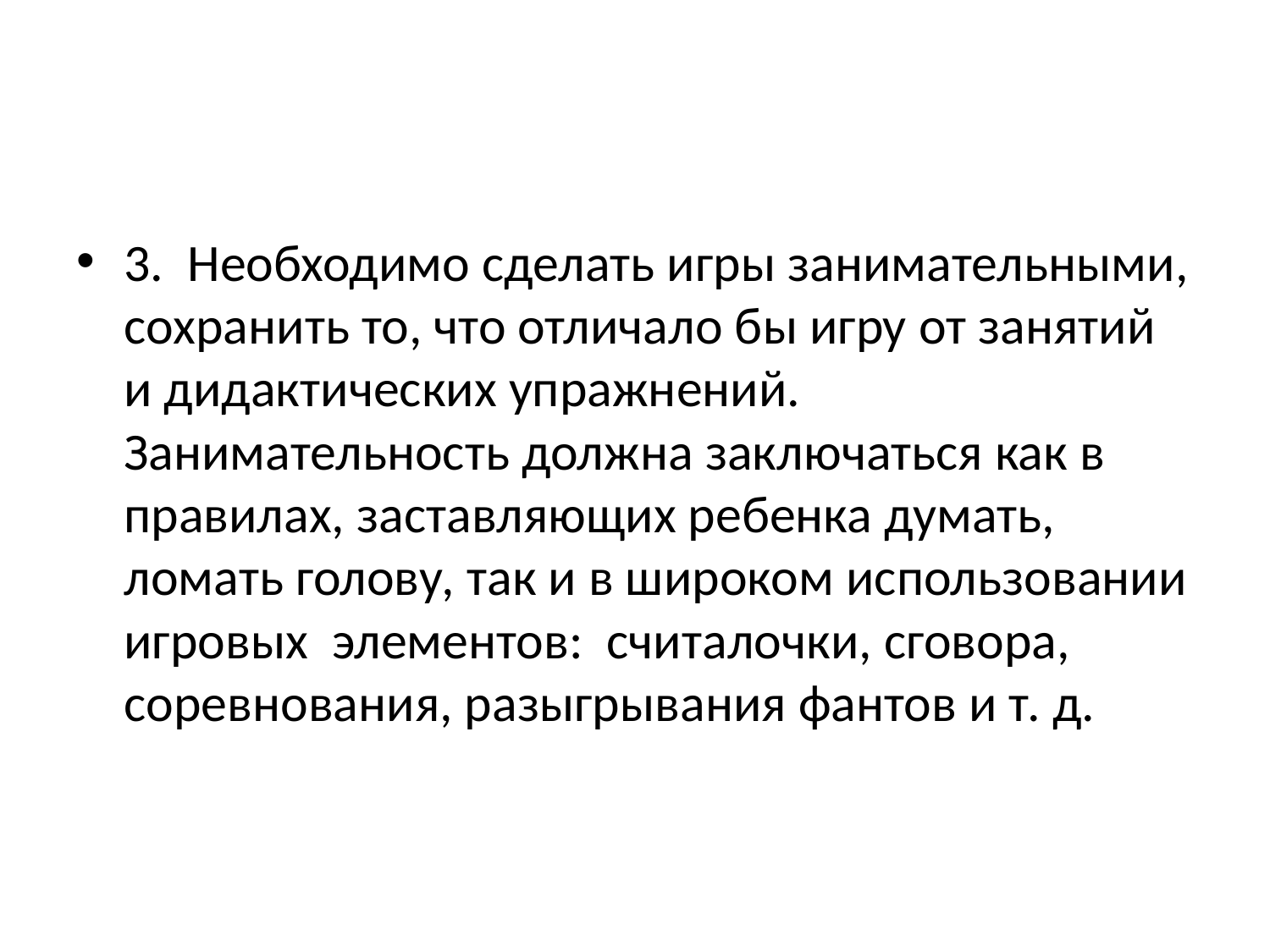

#
3.  Необходимо сделать игры занимательными, сохранить то, что отличало бы игру от занятий и дидактических упражнений. Занимательность должна заключаться как в правилах, заставляющих ребенка думать, ломать голову, так и в широком использовании игровых  элементов:  считалочки, сговора, соревнования, разыгрывания фантов и т. д.